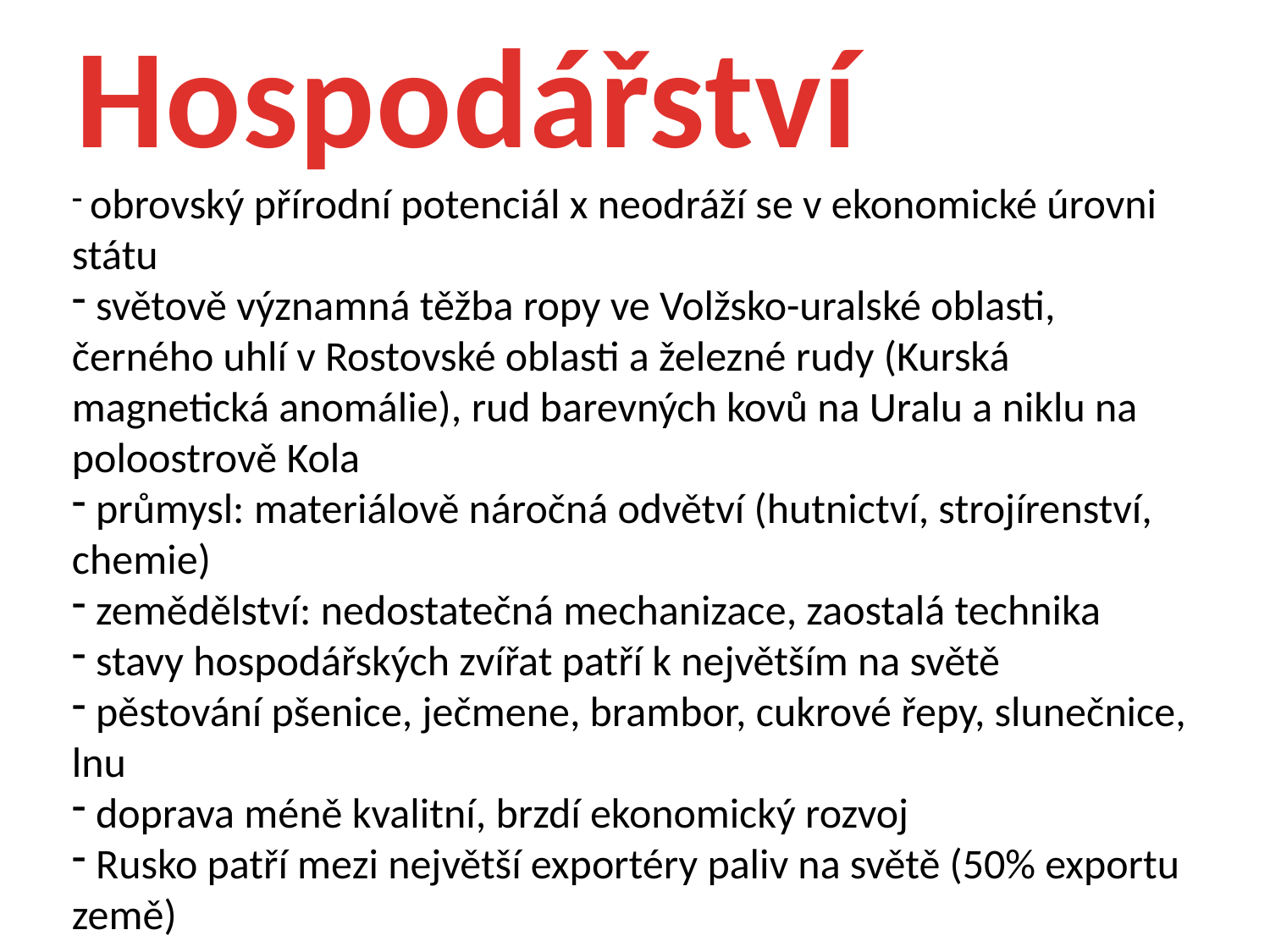

Hospodářství
 obrovský přírodní potenciál x neodráží se v ekonomické úrovni státu
 světově významná těžba ropy ve Volžsko-uralské oblasti, černého uhlí v Rostovské oblasti a železné rudy (Kurská magnetická anomálie), rud barevných kovů na Uralu a niklu na poloostrově Kola
 průmysl: materiálově náročná odvětví (hutnictví, strojírenství, chemie)
 zemědělství: nedostatečná mechanizace, zaostalá technika
 stavy hospodářských zvířat patří k největším na světě
 pěstování pšenice, ječmene, brambor, cukrové řepy, slunečnice, lnu
 doprava méně kvalitní, brzdí ekonomický rozvoj
 Rusko patří mezi největší exportéry paliv na světě (50% exportu země)